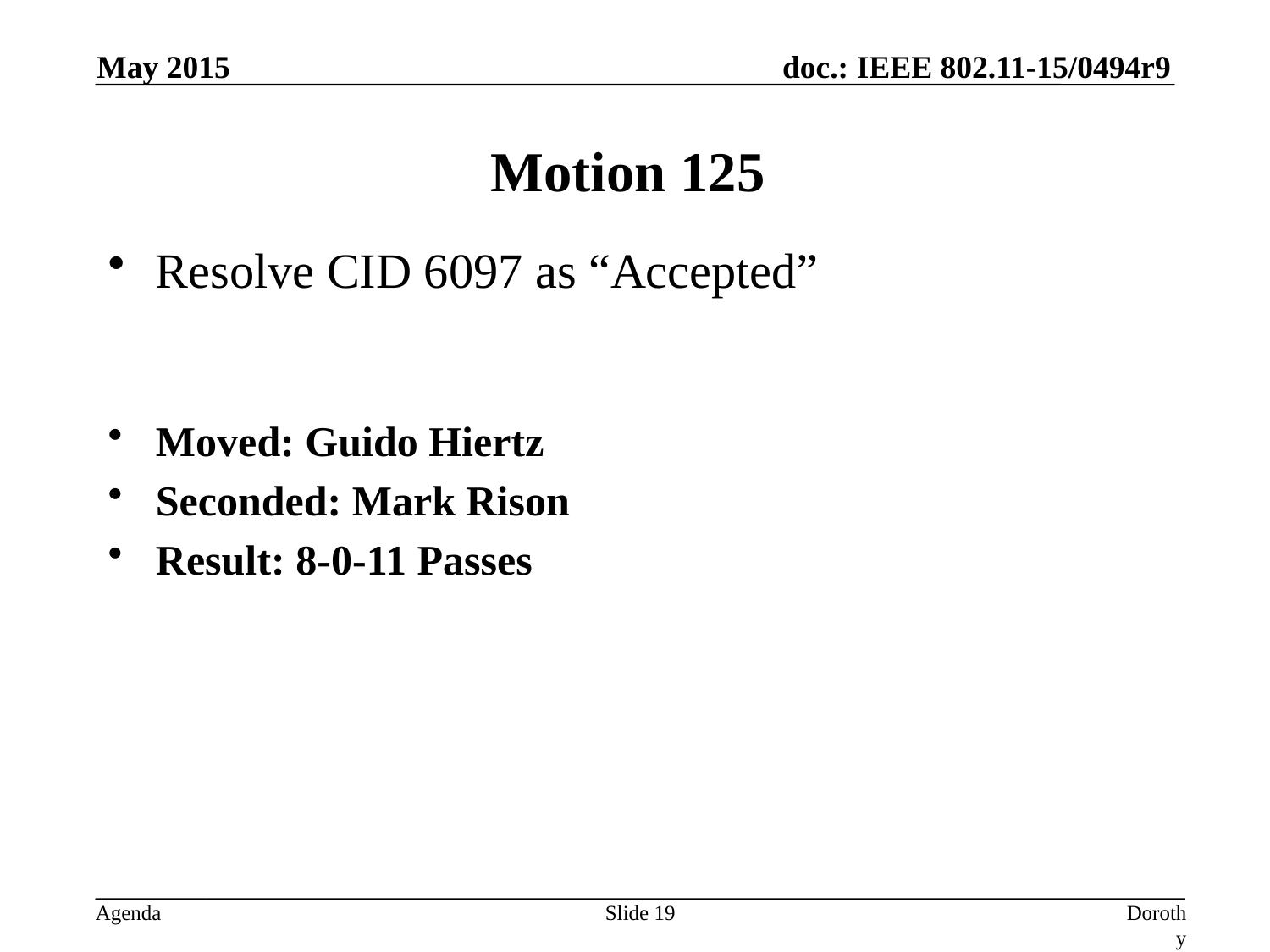

May 2015
# Motion 125
Resolve CID 6097 as “Accepted”

Moved: Guido Hiertz
Seconded: Mark Rison
Result: 8-0-11 Passes
Slide 19
Dorothy Stanley, Aruba Networks